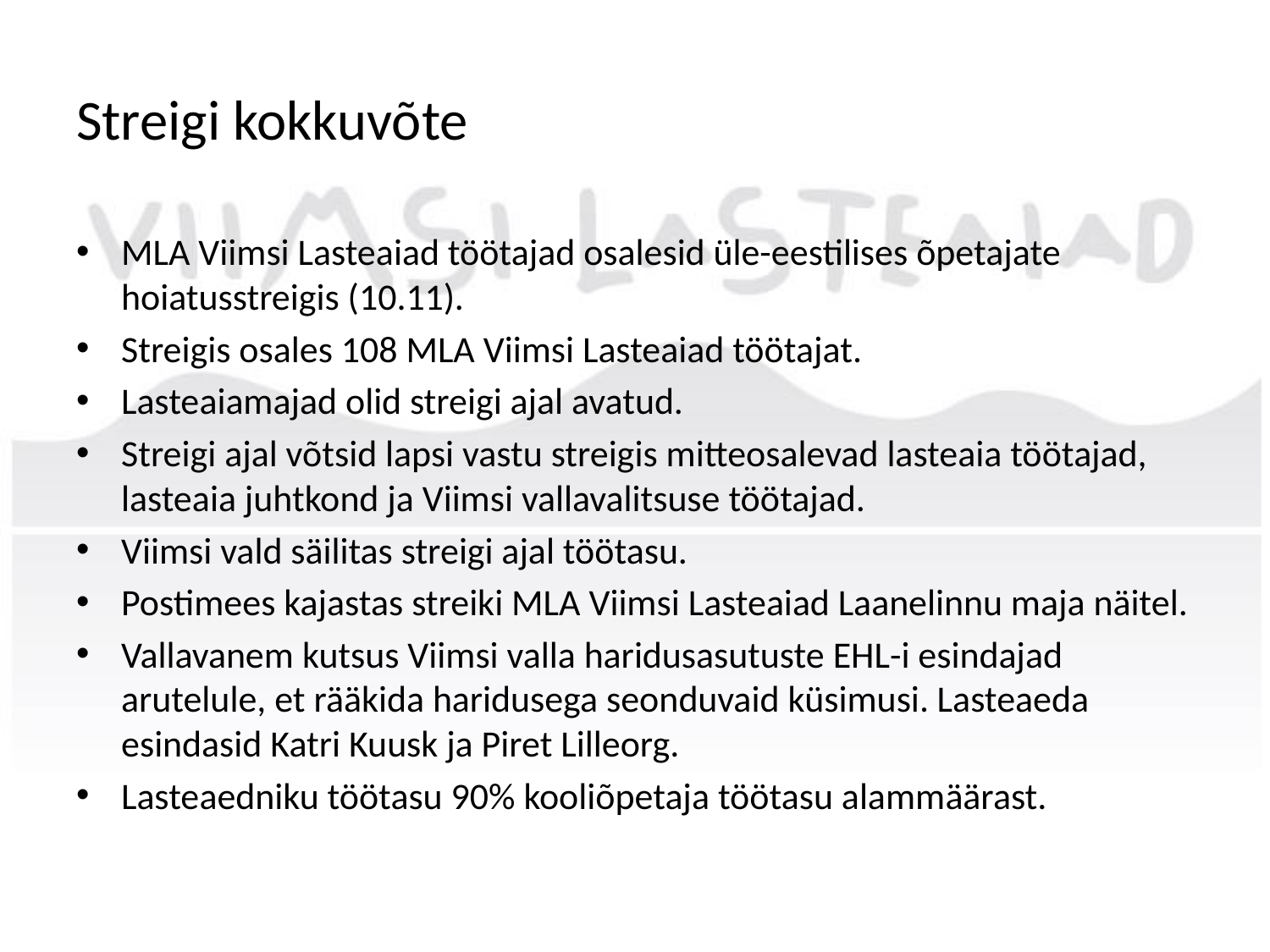

# Streigi kokkuvõte
MLA Viimsi Lasteaiad töötajad osalesid üle-eestilises õpetajate hoiatusstreigis (10.11).
Streigis osales 108 MLA Viimsi Lasteaiad töötajat.
Lasteaiamajad olid streigi ajal avatud.
Streigi ajal võtsid lapsi vastu streigis mitteosalevad lasteaia töötajad, lasteaia juhtkond ja Viimsi vallavalitsuse töötajad.
Viimsi vald säilitas streigi ajal töötasu.
Postimees kajastas streiki MLA Viimsi Lasteaiad Laanelinnu maja näitel.
Vallavanem kutsus Viimsi valla haridusasutuste EHL-i esindajad arutelule, et rääkida haridusega seonduvaid küsimusi. Lasteaeda esindasid Katri Kuusk ja Piret Lilleorg.
Lasteaedniku töötasu 90% kooliõpetaja töötasu alammäärast.